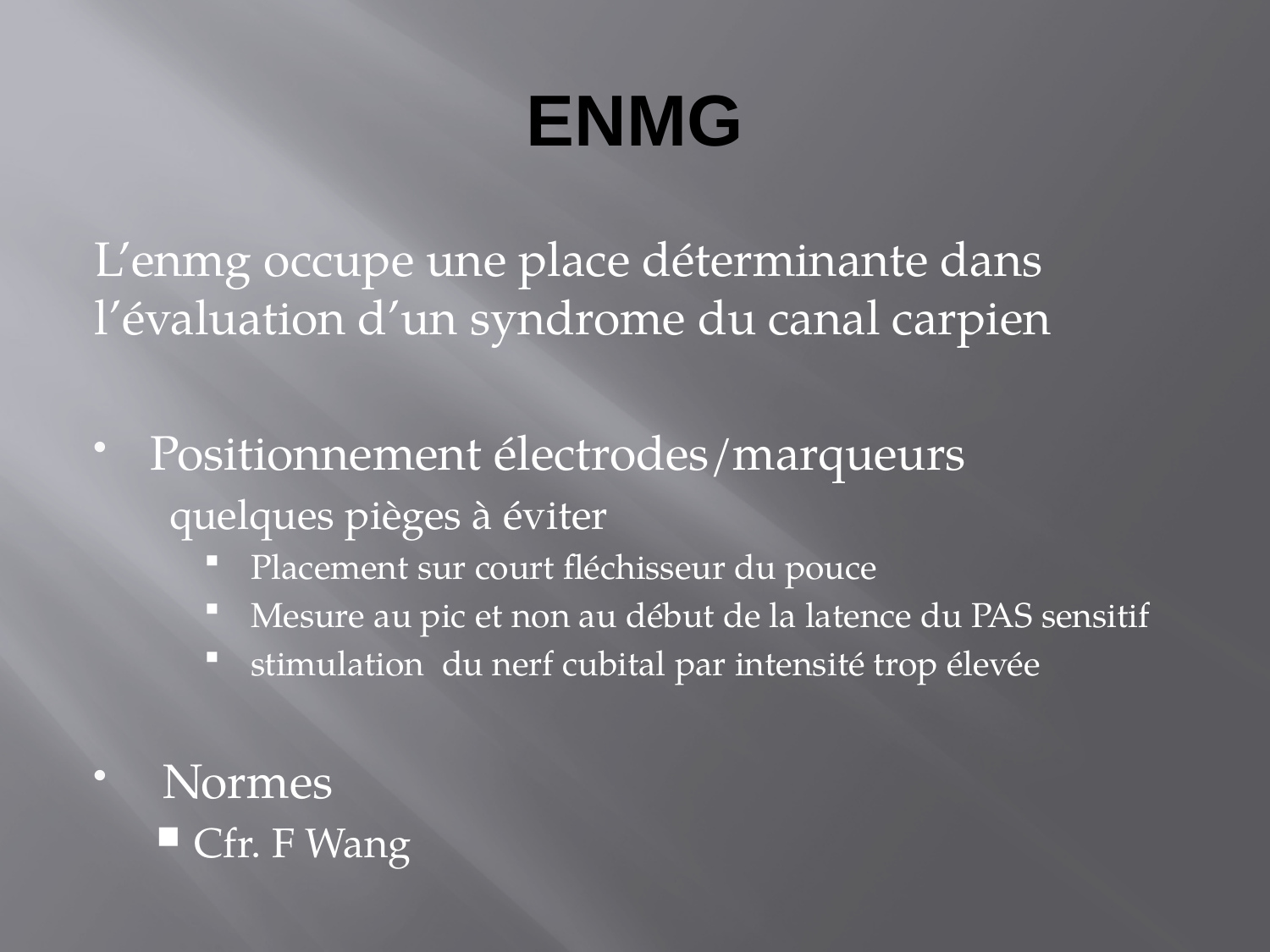

# ENMG
L’enmg occupe une place déterminante dans l’évaluation d’un syndrome du canal carpien

Positionnement électrodes/marqueurs
   quelques pièges à éviter
Placement sur court fléchisseur du pouce
Mesure au pic et non au début de la latence du PAS sensitif
stimulation  du nerf cubital par intensité trop élevée

 Normes
Cfr. F Wang